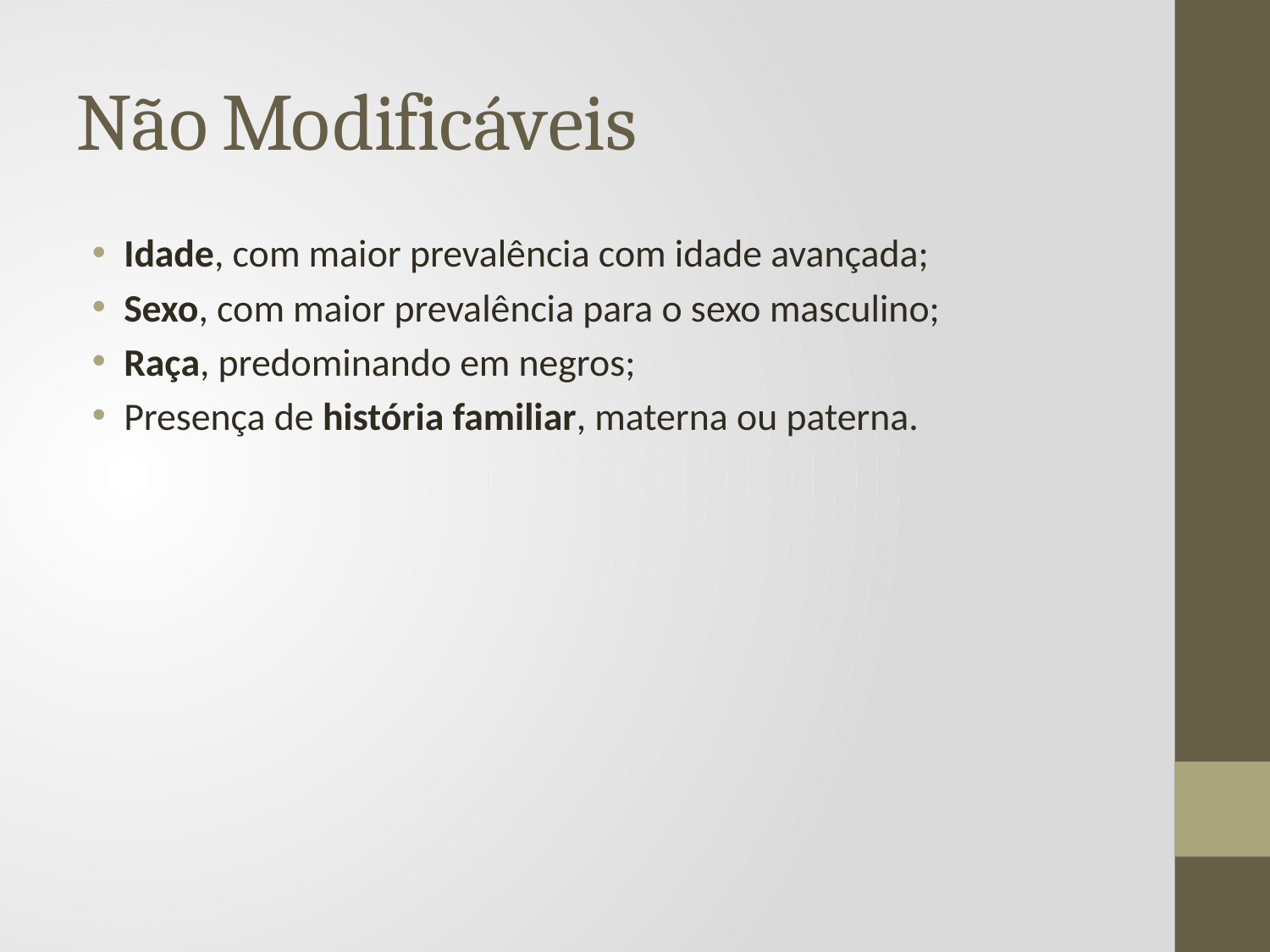

# Não Modificáveis
Idade, com maior prevalência com idade avançada;
Sexo, com maior prevalência para o sexo masculino;
Raça, predominando em negros;
Presença de história familiar, materna ou paterna.